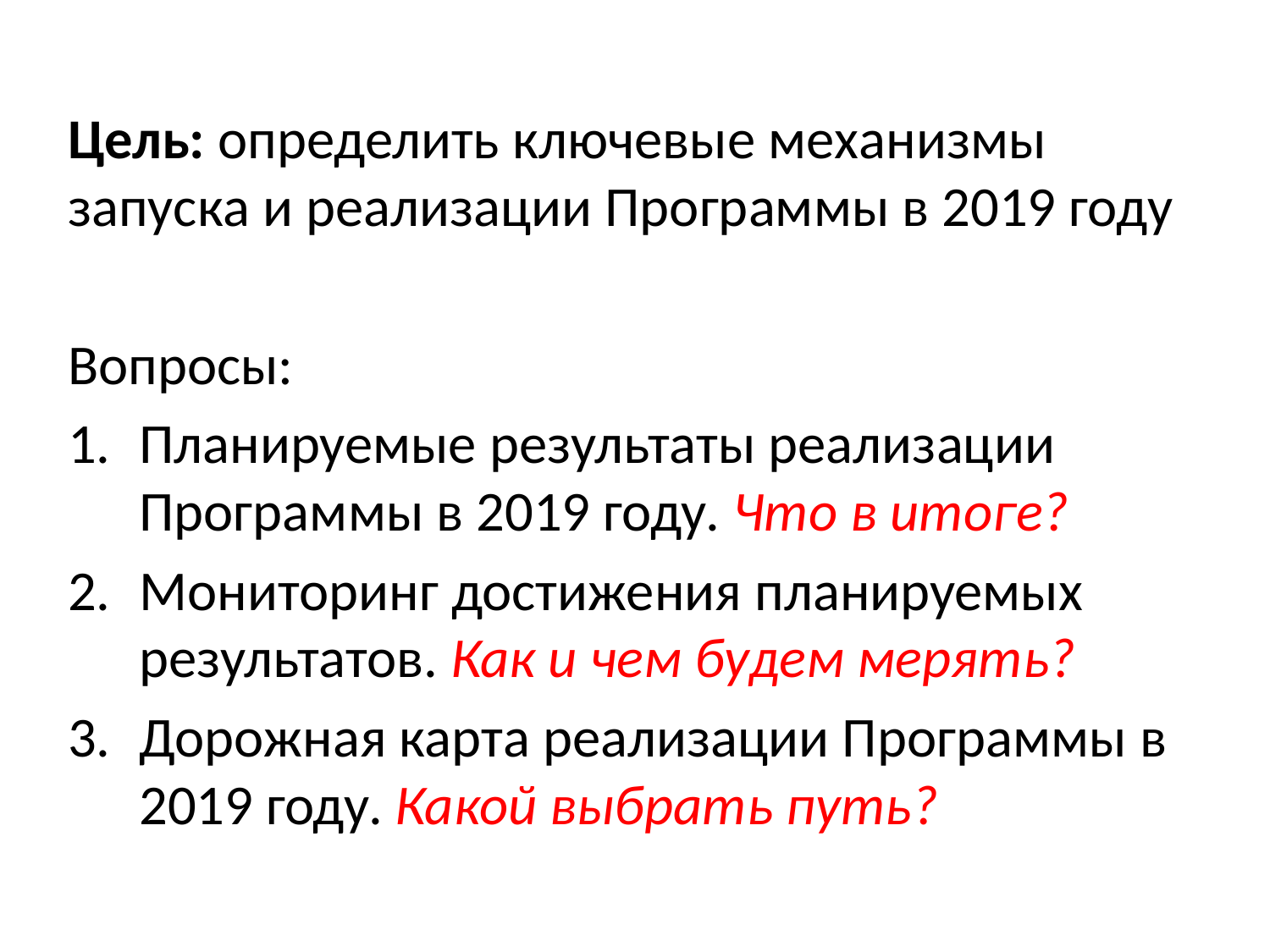

Цель: определить ключевые механизмы запуска и реализации Программы в 2019 году

Вопросы:
Планируемые результаты реализации Программы в 2019 году. Что в итоге?
Мониторинг достижения планируемых результатов. Как и чем будем мерять?
Дорожная карта реализации Программы в 2019 году. Какой выбрать путь?